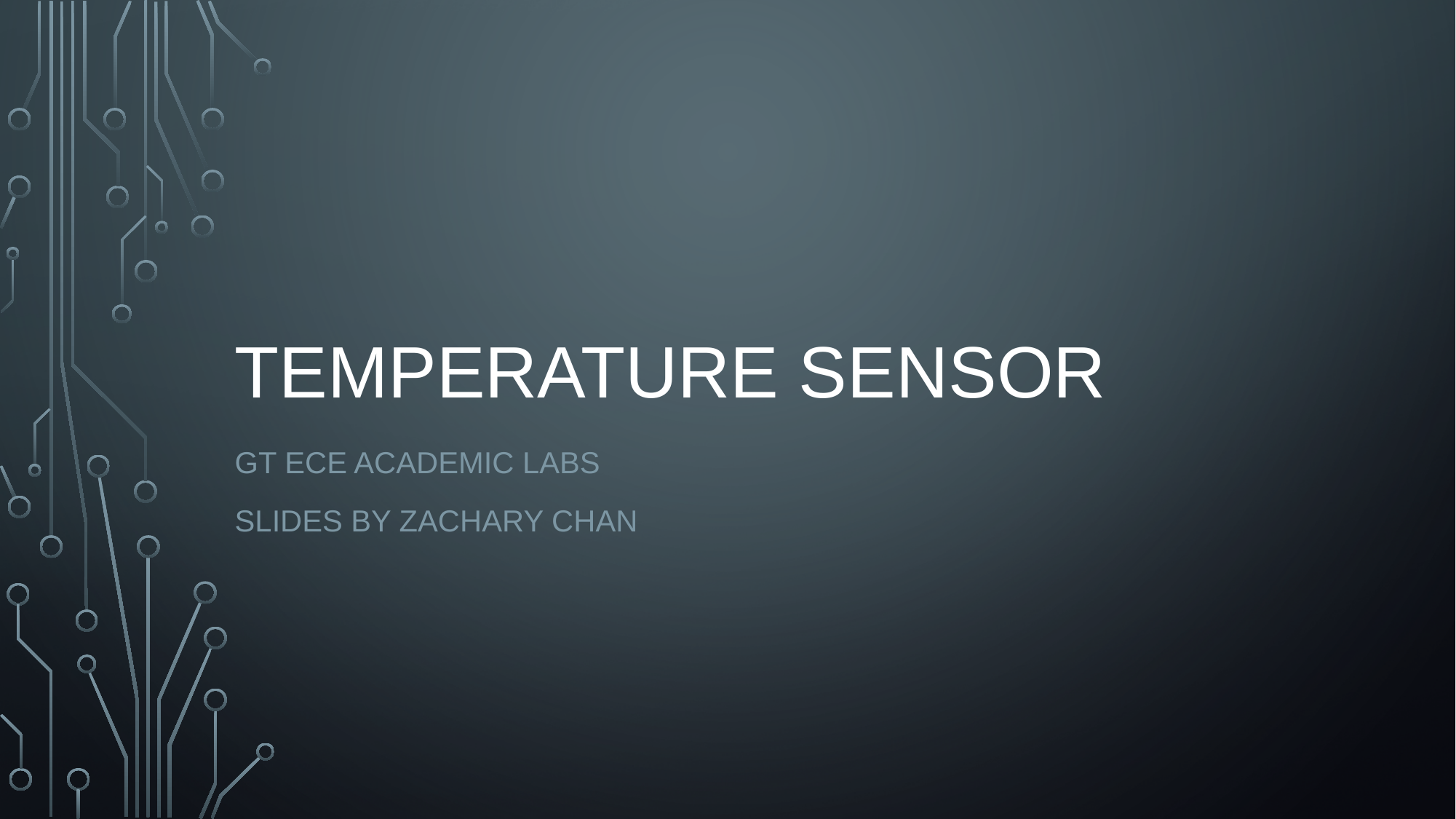

# Temperature Sensor
GT ECE Academic labs
Slides by Zachary chan